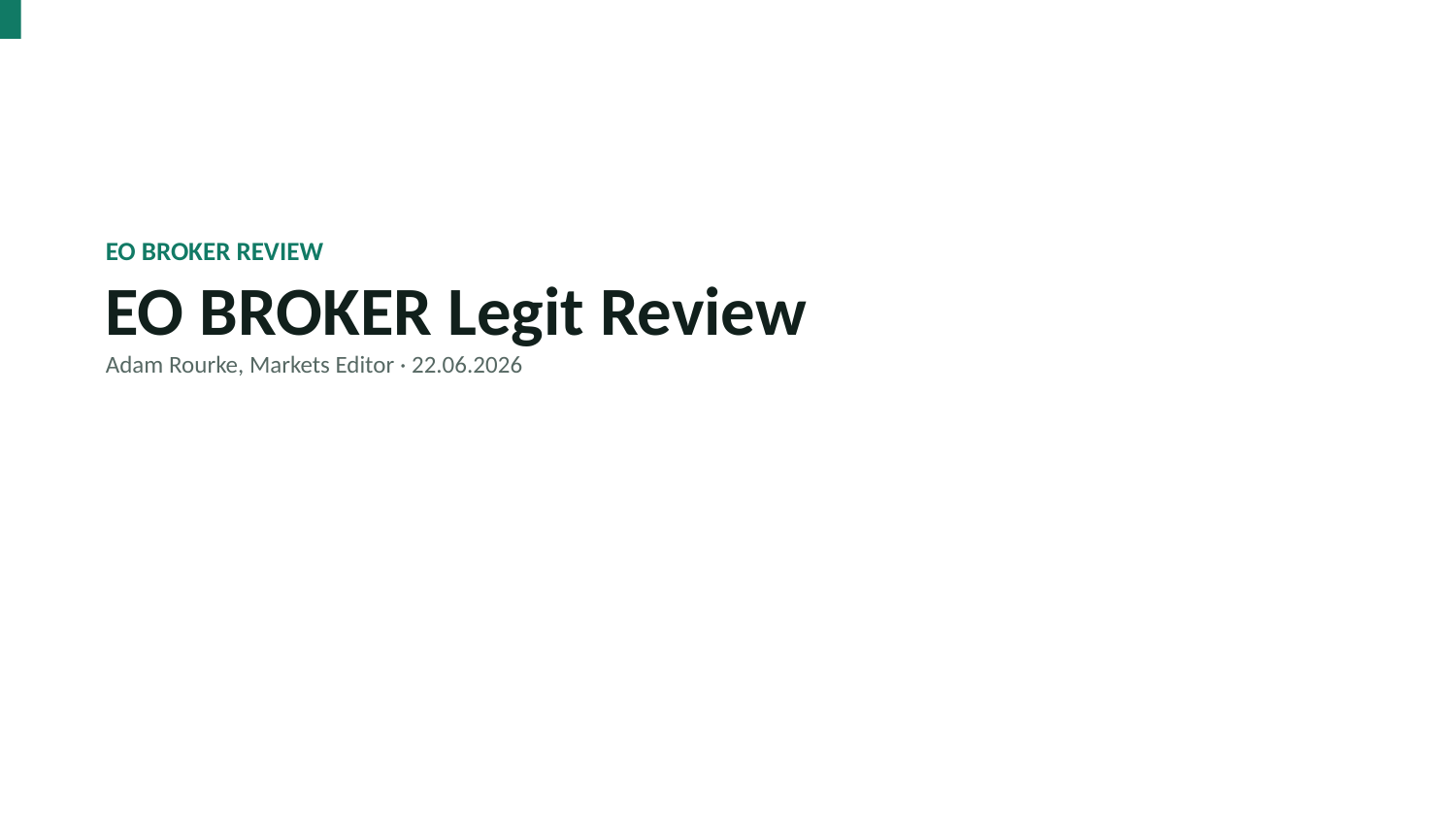

EO BROKER REVIEW
EO BROKER Legit Review
Adam Rourke, Markets Editor · 22.06.2026